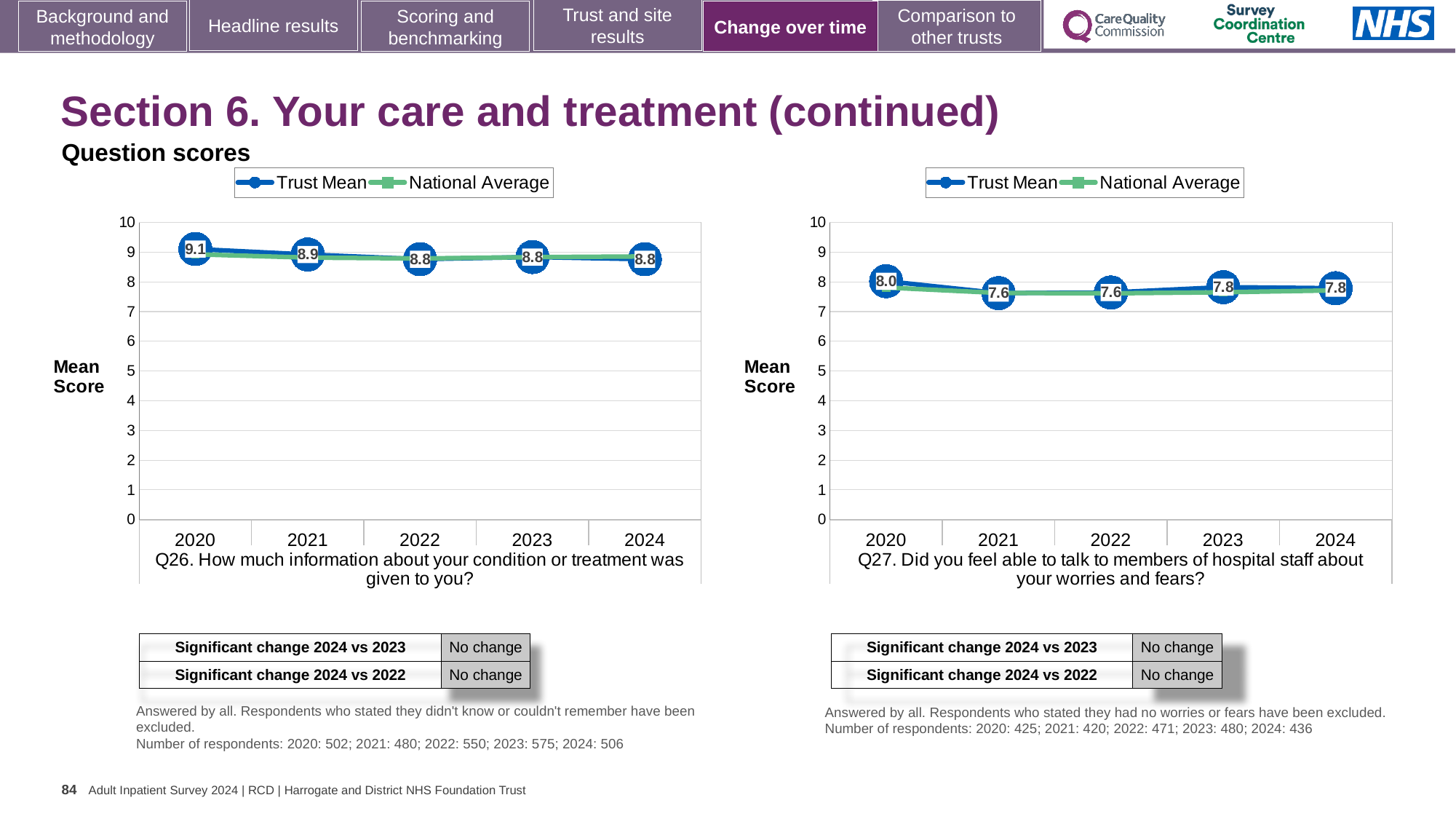

# Section 6. Your care and treatment (continued)
Question scores

### Chart

| Category | Trust Mean | National Average |
|---|---|---|
| 2020 | 9.107076932784194 | 8.928934628469245 |
| 2021 | 8.922155931414162 | 8.817057555214891 |
| 2022 | 8.765155596020946 | 8.788105699509403 |
| 2023 | 8.836173101697707 | 8.833763114836398 |
| 2024 | 8.763557007261522 | 8.855898597128807 |

### Chart

| Category | Trust Mean | National Average |
|---|---|---|
| 2020 | 8.023889650618917 | 7.810199279555775 |
| 2021 | 7.623557346823349 | 7.628568520809049 |
| 2022 | 7.643763668321351 | 7.615382832779392 |
| 2023 | 7.823088450645155 | 7.650699255967489 |
| 2024 | 7.787347454061561 | 7.714996526074419 |
| Significant change 2024 vs 2023 | No change |
| --- | --- |
| Significant change 2024 vs 2022 | No change |
| Significant change 2024 vs 2023 | No change |
| --- | --- |
| Significant change 2024 vs 2022 | No change |
Answered by all. Respondents who stated they didn't know or couldn't remember have been excluded.
Number of respondents: 2020: 502; 2021: 480; 2022: 550; 2023: 575; 2024: 506

Answered by all. Respondents who stated they had no worries or fears have been excluded.
Number of respondents: 2020: 425; 2021: 420; 2022: 471; 2023: 480; 2024: 436

84